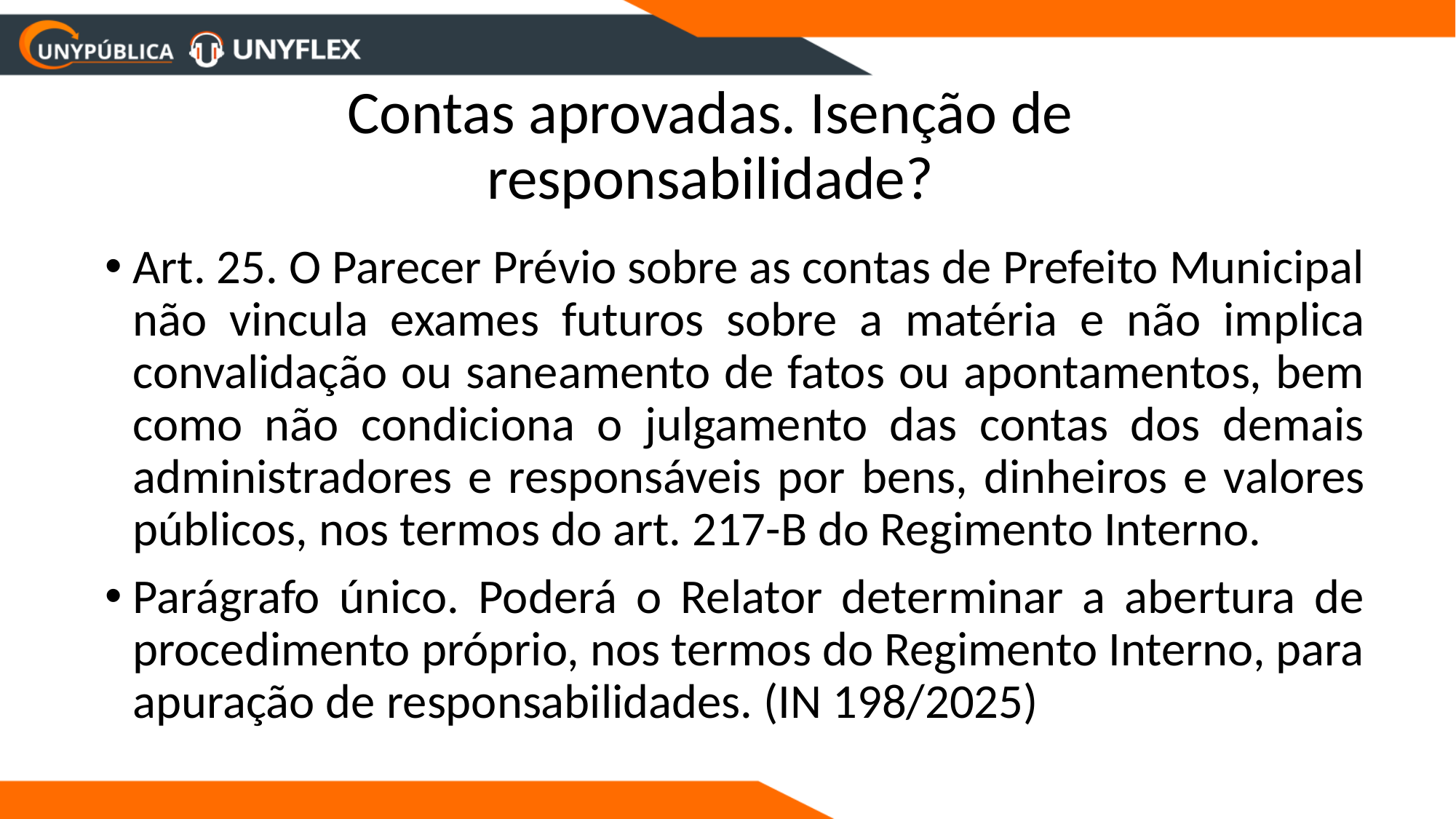

# Contas aprovadas. Isenção de responsabilidade?
Art. 25. O Parecer Prévio sobre as contas de Prefeito Municipal não vincula exames futuros sobre a matéria e não implica convalidação ou saneamento de fatos ou apontamentos, bem como não condiciona o julgamento das contas dos demais administradores e responsáveis por bens, dinheiros e valores públicos, nos termos do art. 217-B do Regimento Interno.
Parágrafo único. Poderá o Relator determinar a abertura de procedimento próprio, nos termos do Regimento Interno, para apuração de responsabilidades. (IN 198/2025)